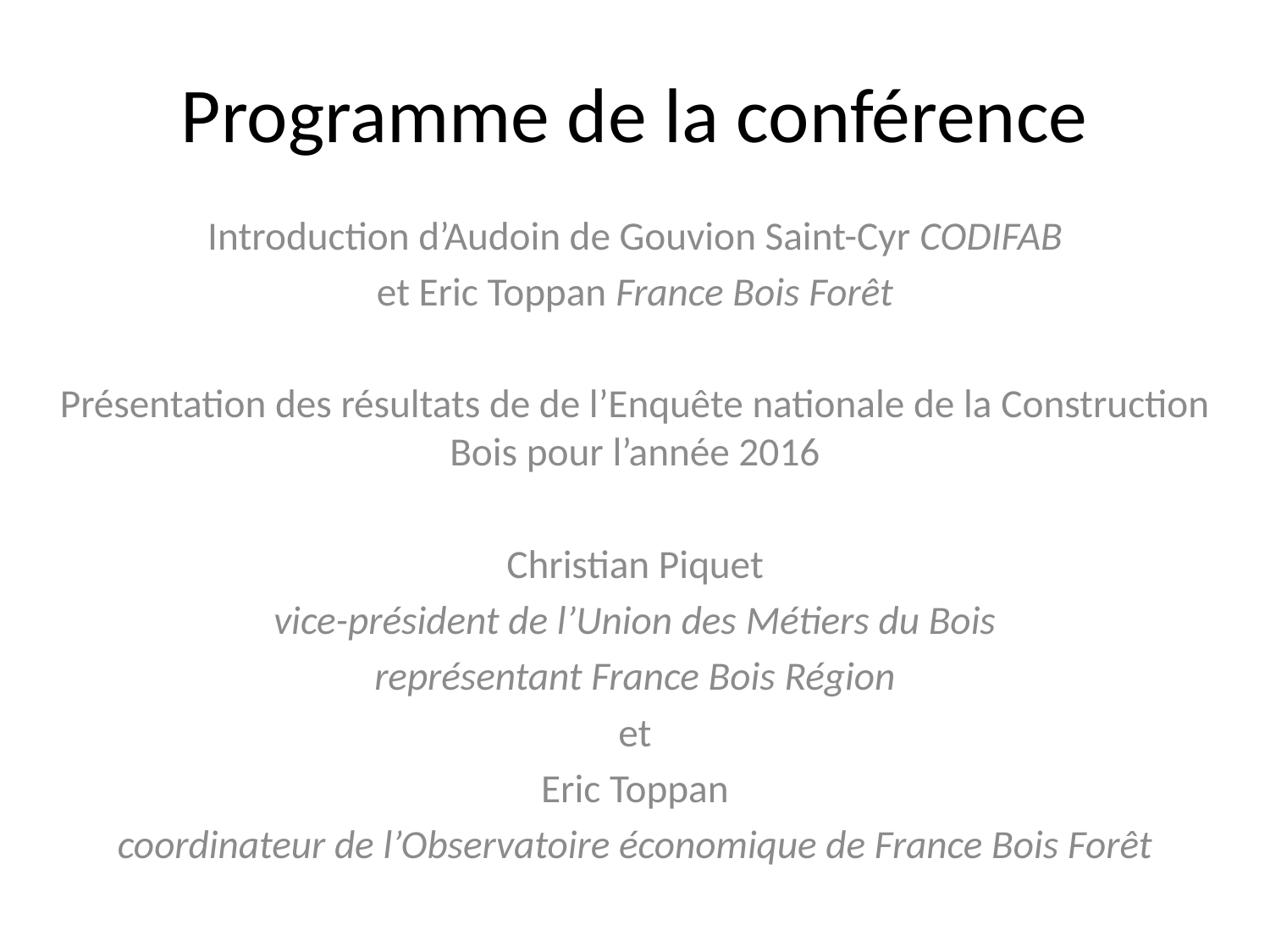

# Programme de la conférence
Introduction d’Audoin de Gouvion Saint-Cyr CODIFAB
et Eric Toppan France Bois Forêt

Présentation des résultats de de l’Enquête nationale de la Construction Bois pour l’année 2016

Christian Piquet
vice-président de l’Union des Métiers du Bois
représentant France Bois Région
et
Eric Toppan
coordinateur de l’Observatoire économique de France Bois Forêt